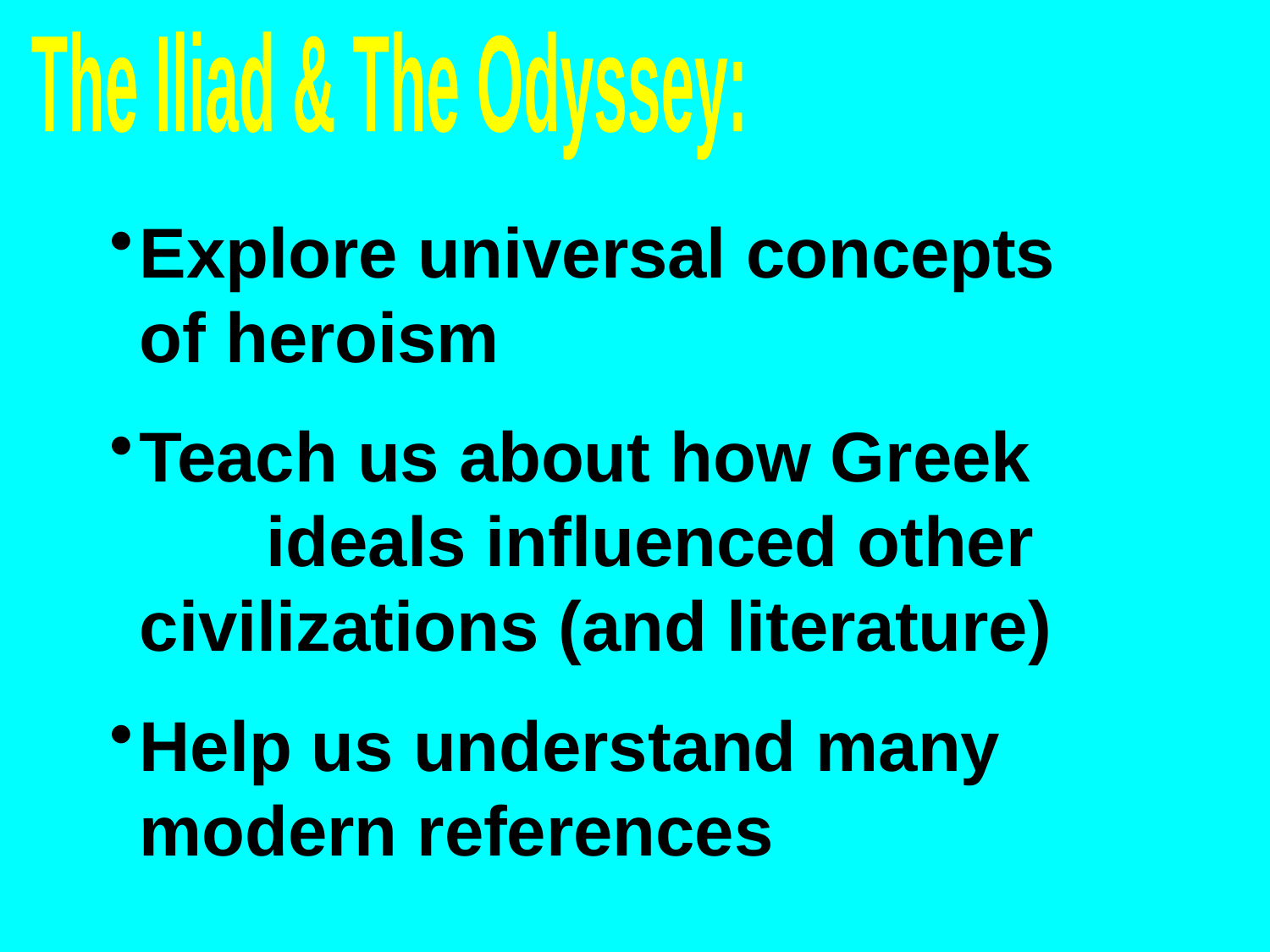

The Iliad & The Odyssey:
Explore universal concepts 	of heroism
Teach us about how Greek 	 	ideals influenced other 	civilizations (and literature)
Help us understand many 	modern references